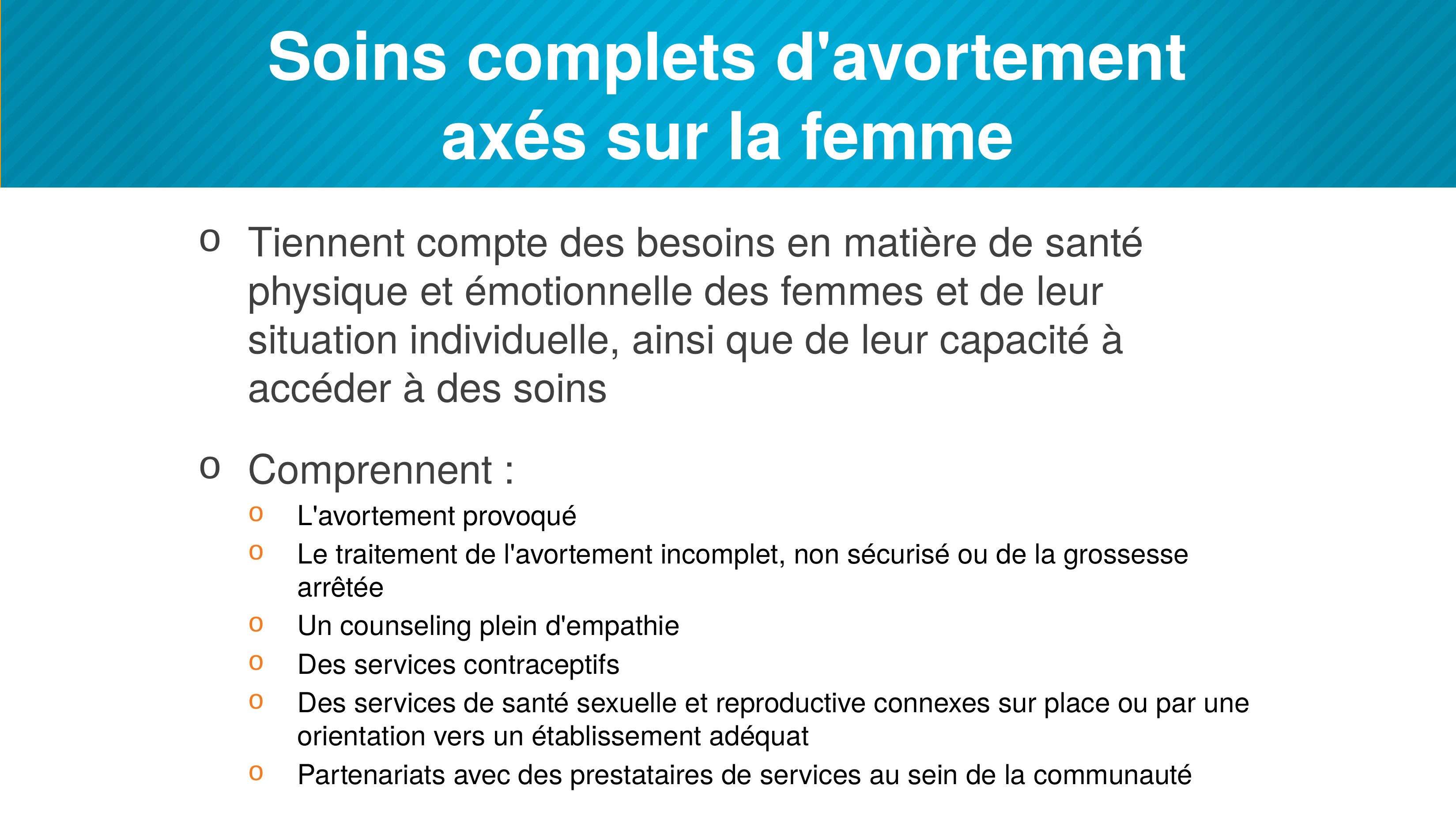

# Soins complets d'avortement axés sur la femme
Tiennent compte des besoins en matière de santé physique et émotionnelle des femmes et de leur situation individuelle, ainsi que de leur capacité à accéder à des soins
Comprennent :
L'avortement provoqué
Le traitement de l'avortement incomplet, non sécurisé ou de la grossesse arrêtée
Un counseling plein d'empathie
Des services contraceptifs
Des services de santé sexuelle et reproductive connexes sur place ou par une orientation vers un établissement adéquat
Partenariats avec des prestataires de services au sein de la communauté